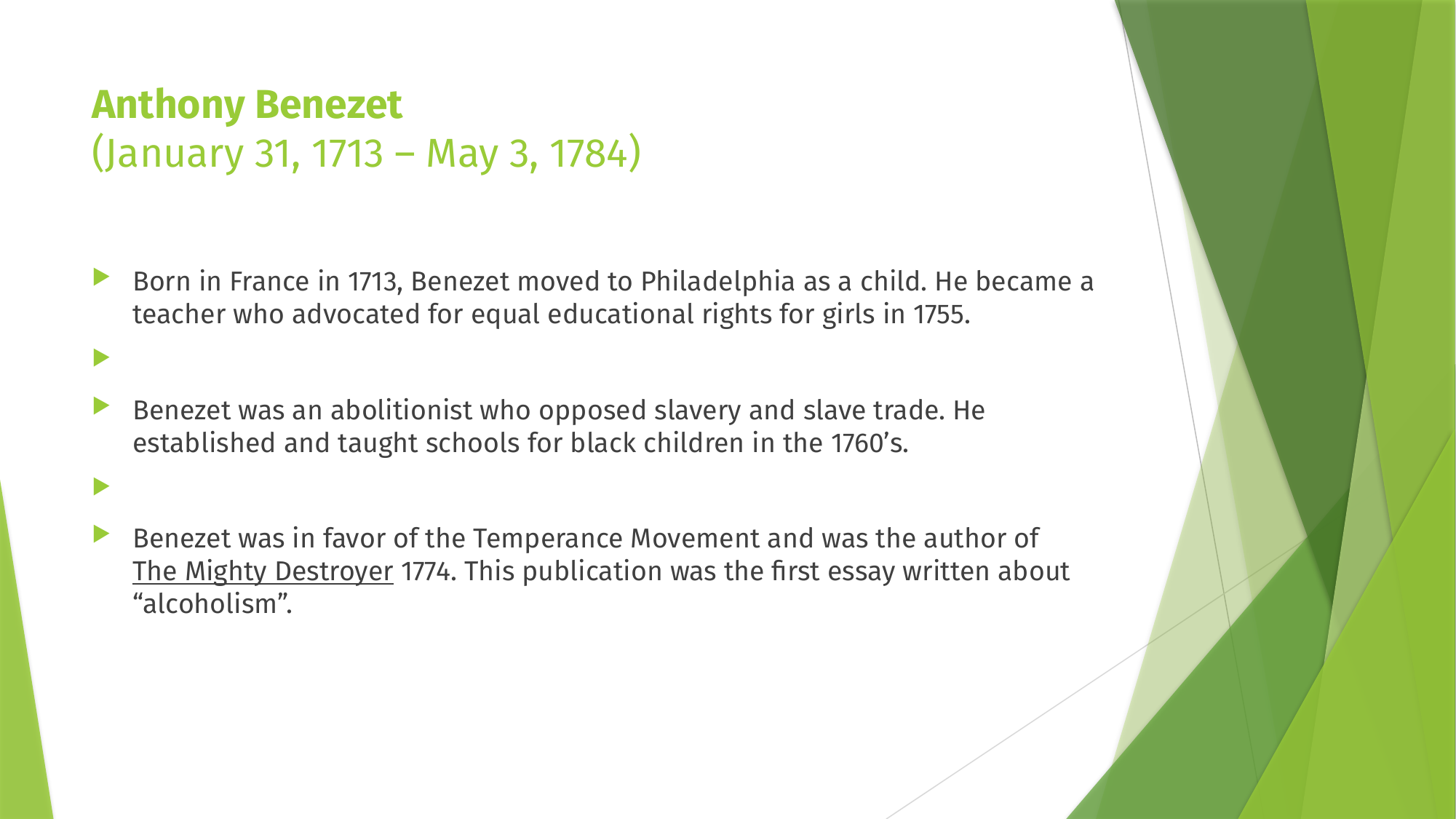

# Anthony Benezet (January 31, 1713 – May 3, 1784)
Born in France in 1713, Benezet moved to Philadelphia as a child. He became a teacher who advocated for equal educational rights for girls in 1755.

Benezet was an abolitionist who opposed slavery and slave trade. He established and taught schools for black children in the 1760’s.

Benezet was in favor of the Temperance Movement and was the author of The Mighty Destroyer 1774. This publication was the first essay written about “alcoholism”.